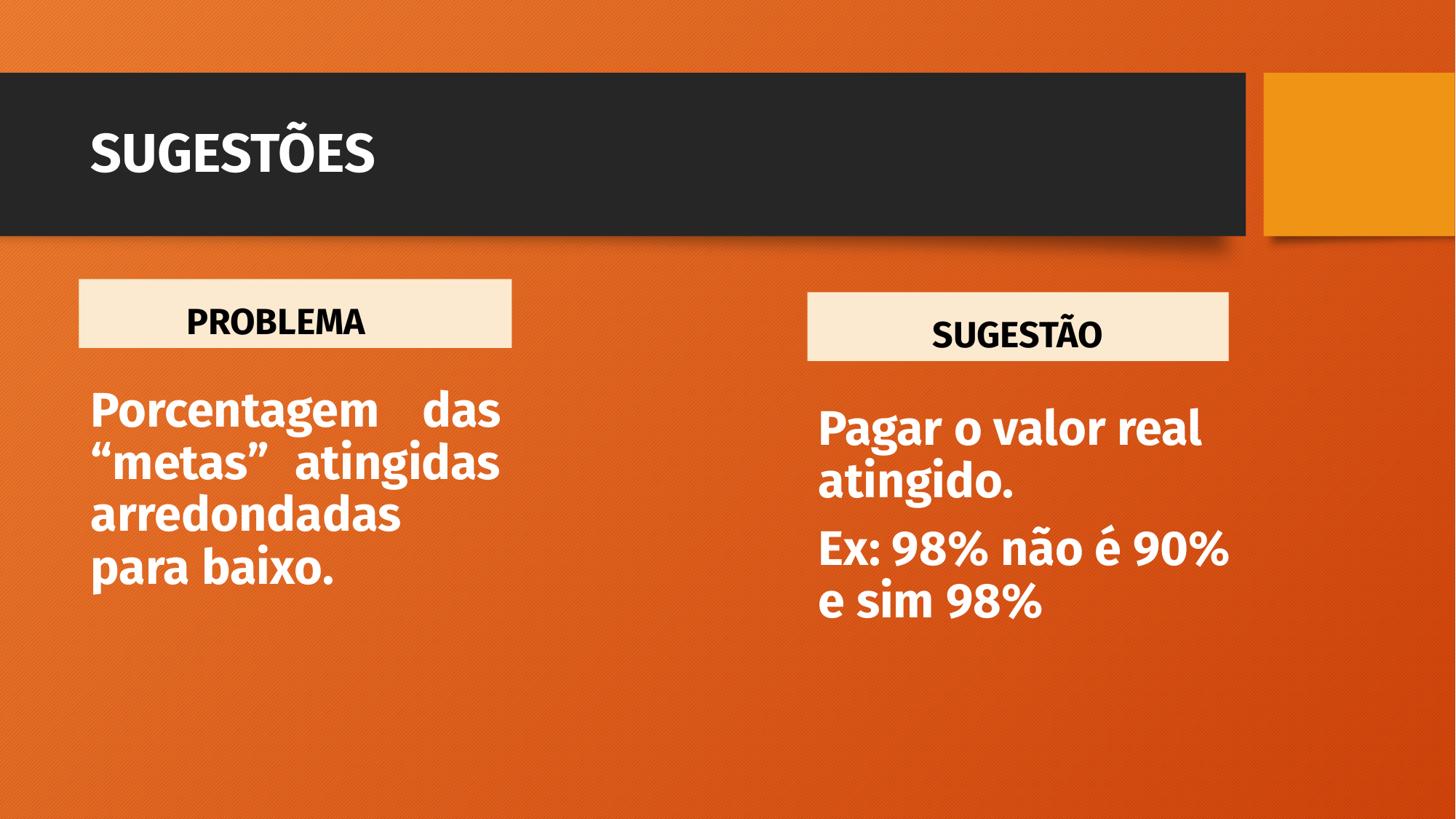

# SUGESTÕES
PROBLEMA
SUGESTÃO
Porcentagem das “metas” atingidas arredondadas para baixo.

Pagar o valor real atingido.
Ex: 98% não é 90% e sim 98%